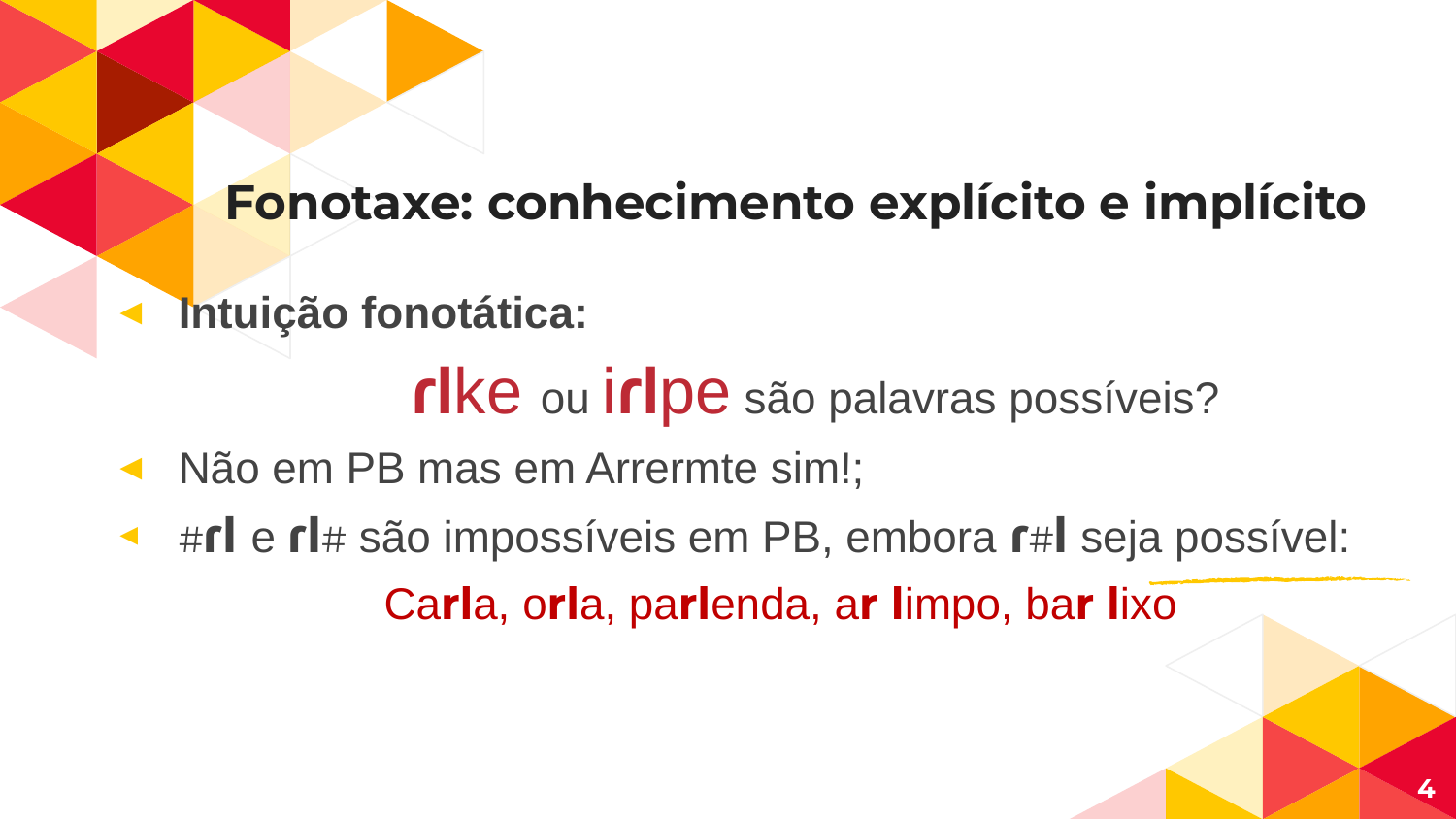

# Fonotaxe: conhecimento explícito e implícito
Intuição fonotática:
		ɾlke ou iɾlpe são palavras possíveis?
Não em PB mas em Arrermte sim!;
#ɾl e ɾl# são impossíveis em PB, embora ɾ#l seja possível:
Carla, orla, parlenda, ar limpo, bar lixo

4